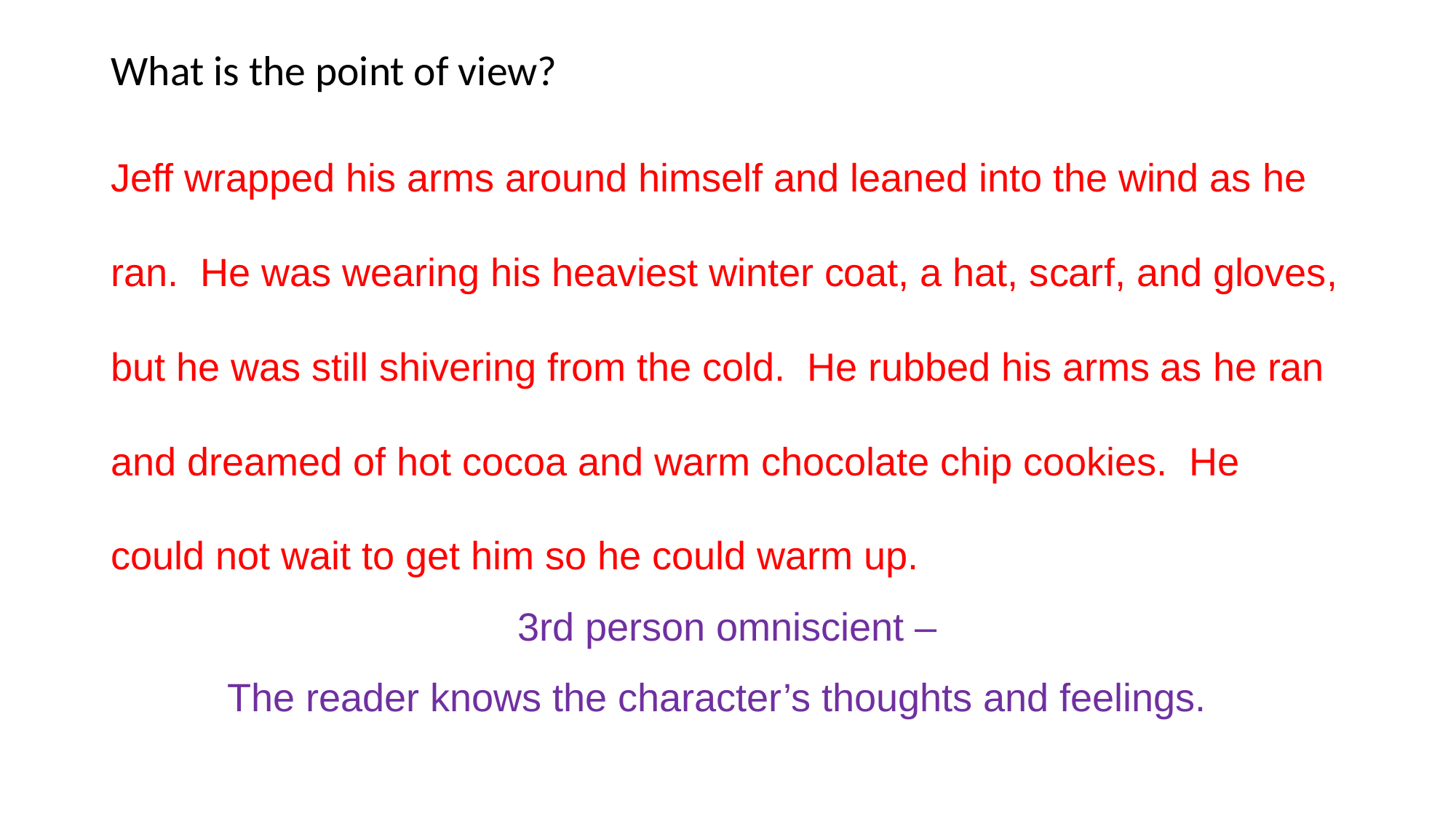

# What is the point of view?
Jeff wrapped his arms around himself and leaned into the wind as he ran.  He was wearing his heaviest winter coat, a hat, scarf, and gloves, but he was still shivering from the cold.  He rubbed his arms as he ran and dreamed of hot cocoa and warm chocolate chip cookies.  He could not wait to get him so he could warm up.
3rd person omniscient –
The reader knows the character’s thoughts and feelings.